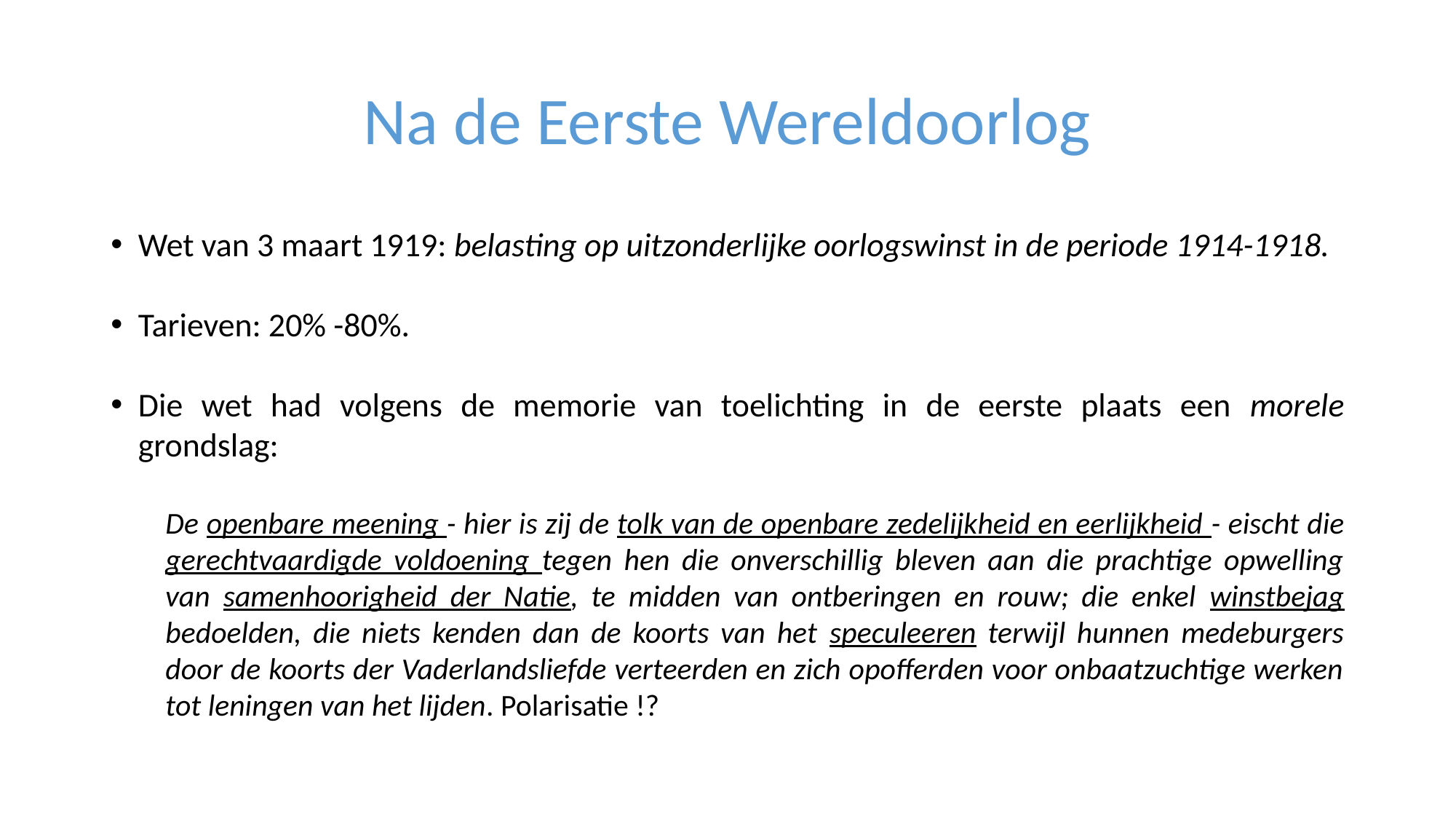

# Na de Eerste Wereldoorlog
Wet van 3 maart 1919: belasting op uitzonderlijke oorlogswinst in de periode 1914-1918.

Tarieven: 20% -80%.

Die wet had volgens de memorie van toelichting in de eerste plaats een morele grondslag:

De openbare meening - hier is zij de tolk van de openbare zedelijkheid en eerlijkheid - eischt die gerechtvaardigde voldoening tegen hen die onverschillig bleven aan die prachtige opwelling van samenhoorigheid der Natie, te midden van ontberingen en rouw; die enkel winstbejag bedoelden, die niets kenden dan de koorts van het speculeeren terwijl hunnen medeburgers door de koorts der Vaderlandsliefde verteerden en zich opofferden voor onbaatzuchtige werken tot leningen van het lijden. Polarisatie !?